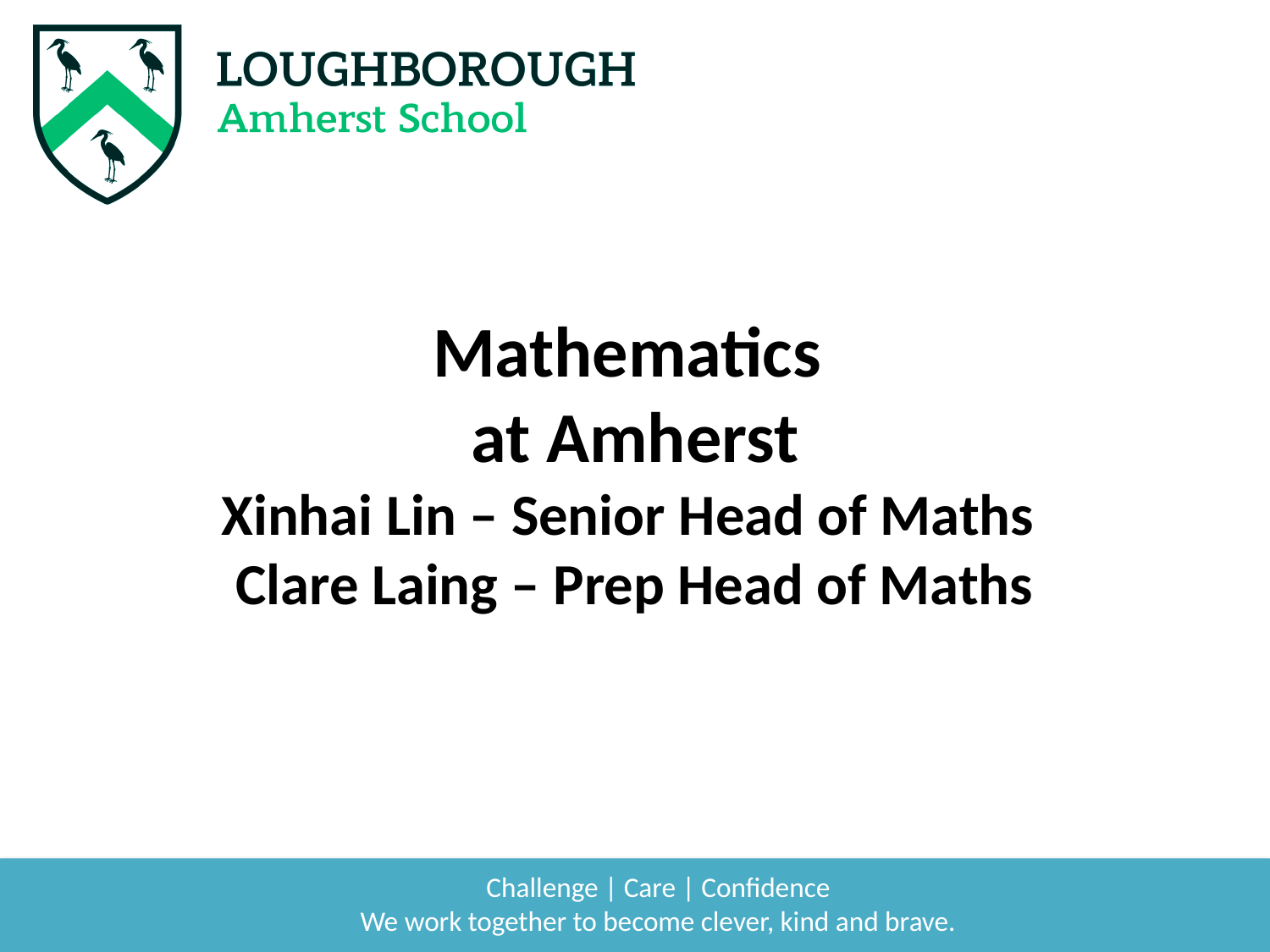

# Mathematics at Amherst Xinhai Lin – Senior Head of Maths Clare Laing – Prep Head of Maths